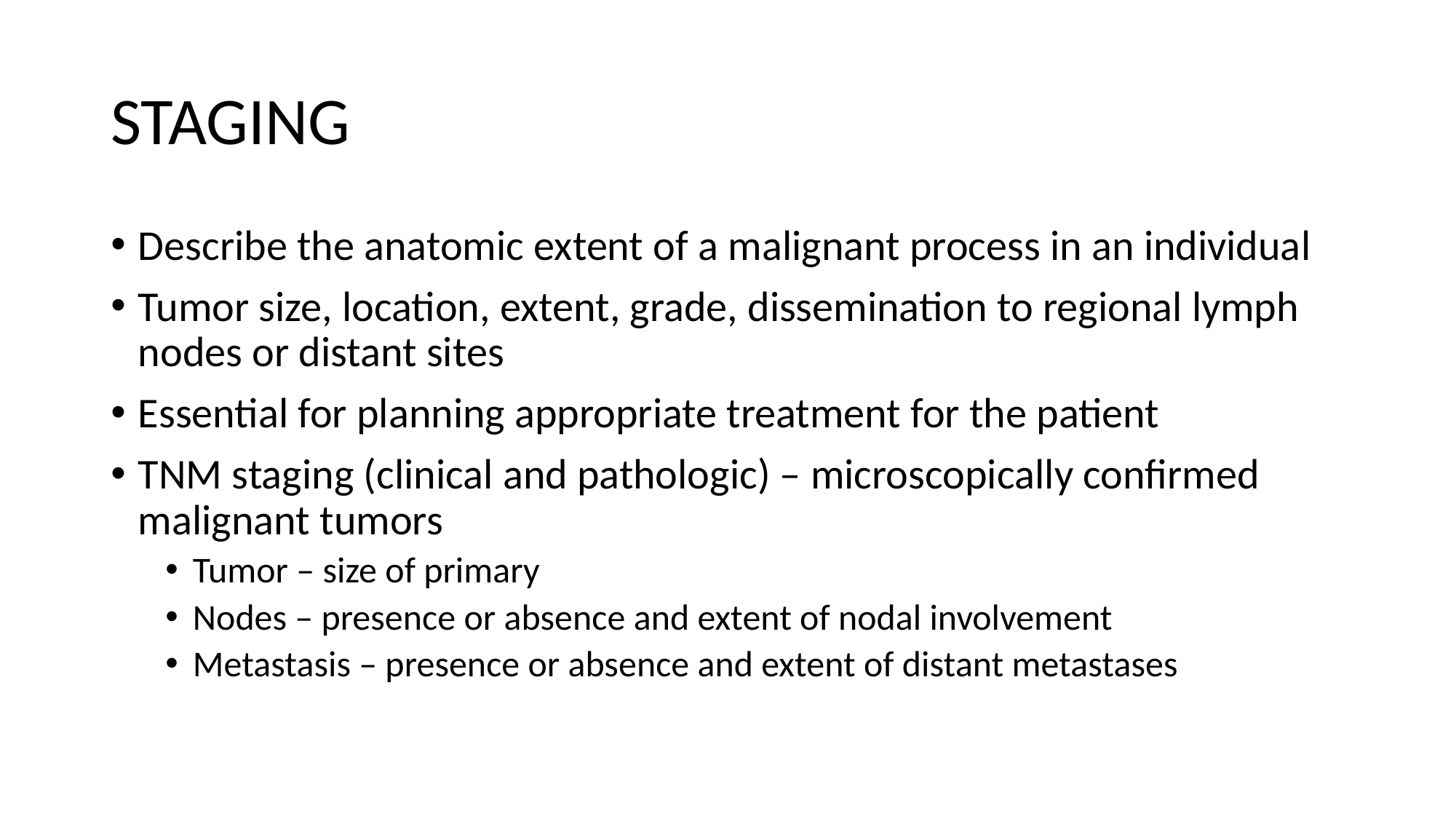

# STAGING
Describe the anatomic extent of a malignant process in an individual
Tumor size, location, extent, grade, dissemination to regional lymph nodes or distant sites
Essential for planning appropriate treatment for the patient
TNM staging (clinical and pathologic) – microscopically confirmed malignant tumors
Tumor – size of primary
Nodes – presence or absence and extent of nodal involvement
Metastasis – presence or absence and extent of distant metastases